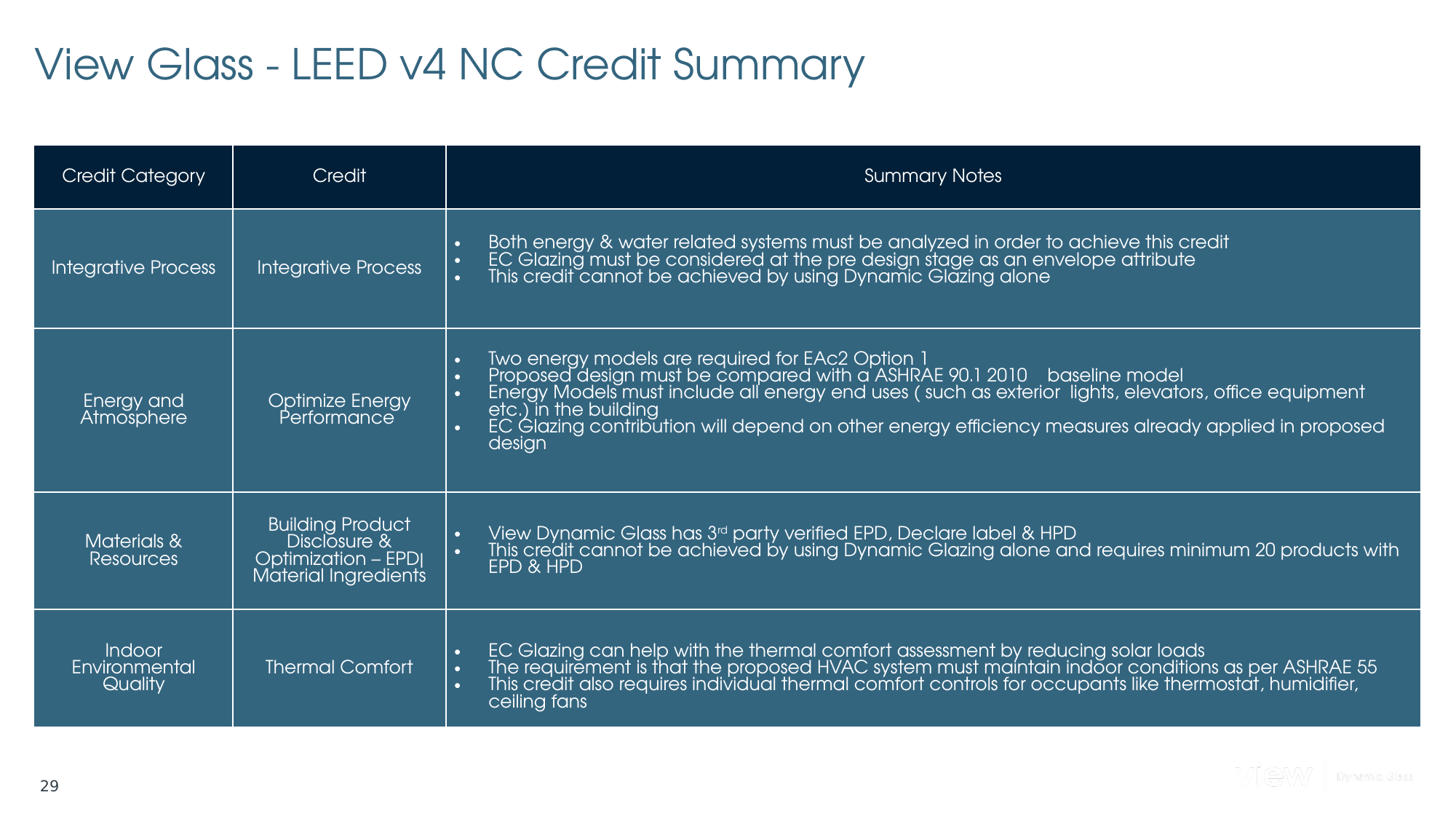

# View Glass - LEED v4 NC Credit Summary
| Credit Category | Credit | Summary Notes |
| --- | --- | --- |
| Integrative Process | Integrative Process | Both energy & water related systems must be analyzed in order to achieve this credit EC Glazing must be considered at the pre design stage as an envelope attribute This credit cannot be achieved by using Dynamic Glazing alone |
| Energy and Atmosphere | Optimize Energy Performance | Two energy models are required for EAc2 Option 1 Proposed design must be compared with a ASHRAE 90.1 2010 baseline model Energy Models must include all energy end uses ( such as exterior lights, elevators, office equipment etc.) in the building EC Glazing contribution will depend on other energy efficiency measures already applied in proposed design |
| Materials & Resources | Building Product Disclosure & Optimization – EPD|Material Ingredients | View Dynamic Glass has 3rd party verified EPD, Declare label & HPD This credit cannot be achieved by using Dynamic Glazing alone and requires minimum 20 products with EPD & HPD |
| Indoor Environmental Quality | Thermal Comfort | EC Glazing can help with the thermal comfort assessment by reducing solar loads The requirement is that the proposed HVAC system must maintain indoor conditions as per ASHRAE 55 This credit also requires individual thermal comfort controls for occupants like thermostat, humidifier, ceiling fans |
29